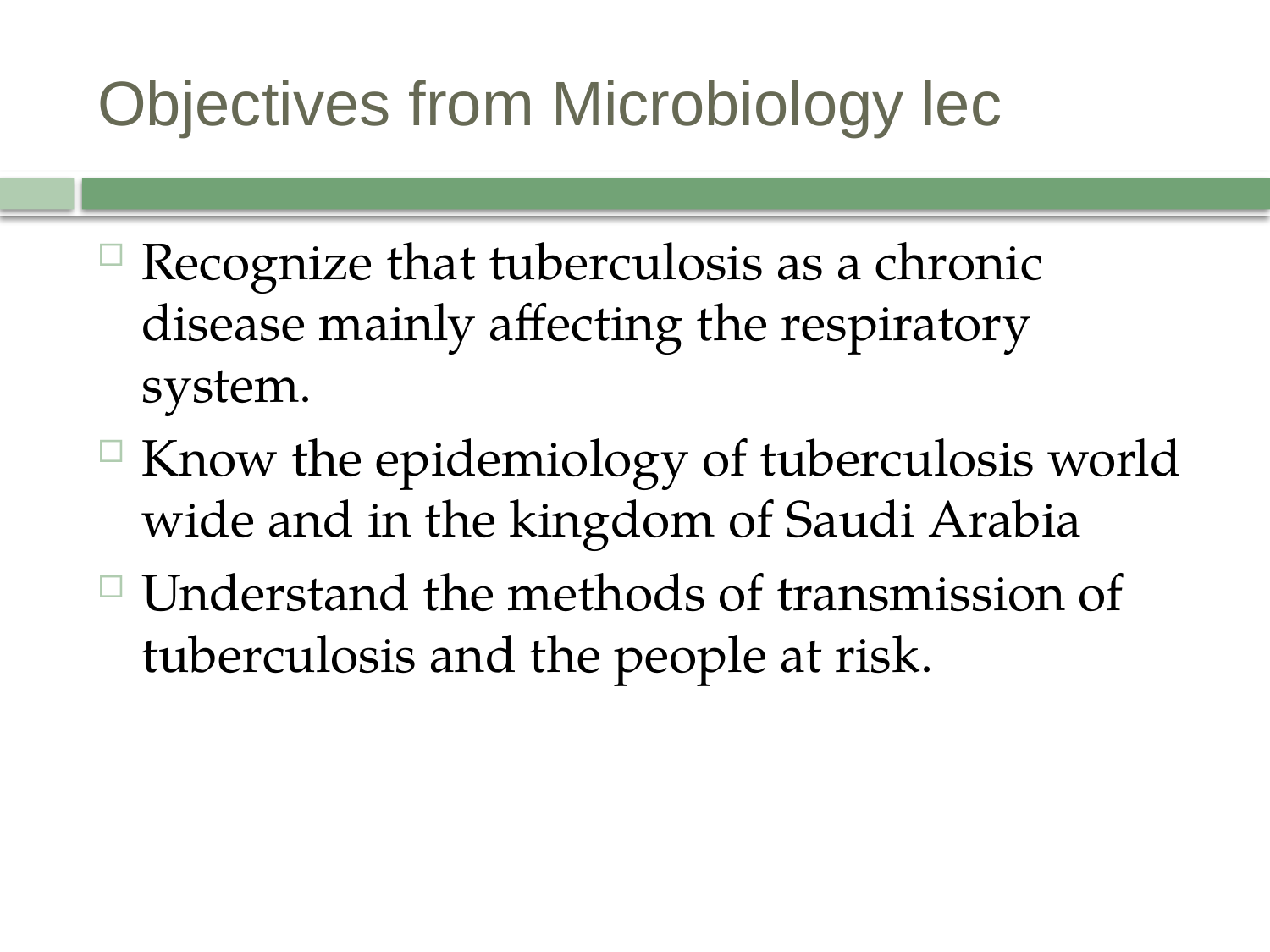

# Objectives from Microbiology lec
Recognize that tuberculosis as a chronic disease mainly affecting the respiratory system.
Know the epidemiology of tuberculosis world wide and in the kingdom of Saudi Arabia
Understand the methods of transmission of tuberculosis and the people at risk.